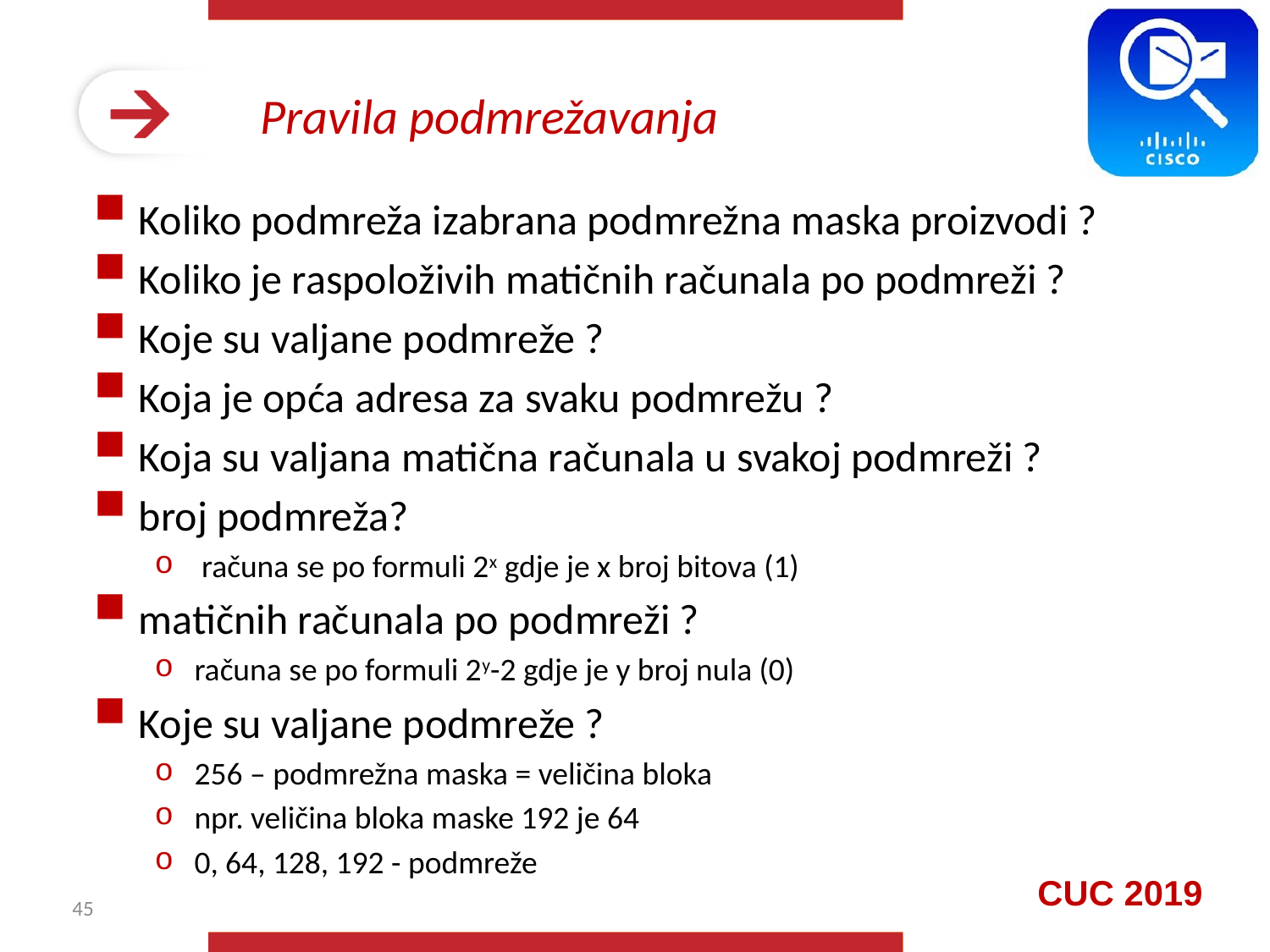

# Pravila podmrežavanja
Koliko podmreža izabrana podmrežna maska proizvodi ?
Koliko je raspoloživih matičnih računala po podmreži ?
Koje su valjane podmreže ?
Koja je opća adresa za svaku podmrežu ?
Koja su valjana matična računala u svakoj podmreži ?
broj podmreža?
 računa se po formuli 2x gdje je x broj bitova (1)
matičnih računala po podmreži ?
računa se po formuli 2y-2 gdje je y broj nula (0)
Koje su valjane podmreže ?
256 – podmrežna maska = veličina bloka
npr. veličina bloka maske 192 je 64
0, 64, 128, 192 - podmreže

45